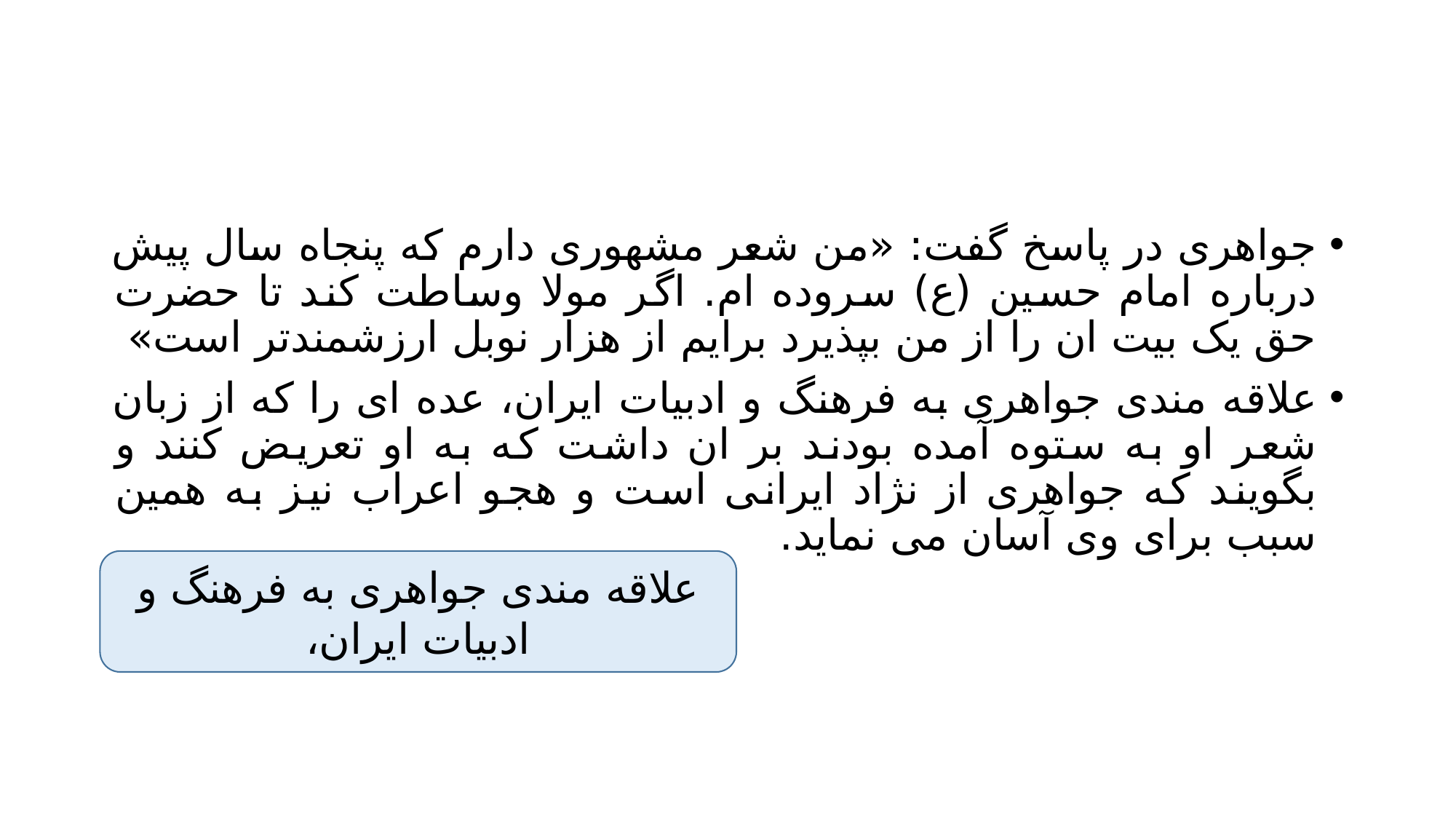

#
جواهری در پاسخ گفت: «من شعر مشهوری دارم که پنجاه سال پیش درباره امام حسین (ع) سروده ام. اگر مولا وساطت کند تا حضرت حق یک بیت ان را از من بپذیرد برایم از هزار نوبل ارزشمندتر است»
علاقه مندی جواهری به فرهنگ و ادبیات ایران، عده ای را که از زبان شعر او به ستوه آمده بودند بر ان داشت که به او تعریض کنند و بگویند که جواهری از نژاد ایرانی است و هجو اعراب نیز به همین سبب برای وی آسان می نماید.

علاقه مندی جواهری به فرهنگ و ادبیات ایران،